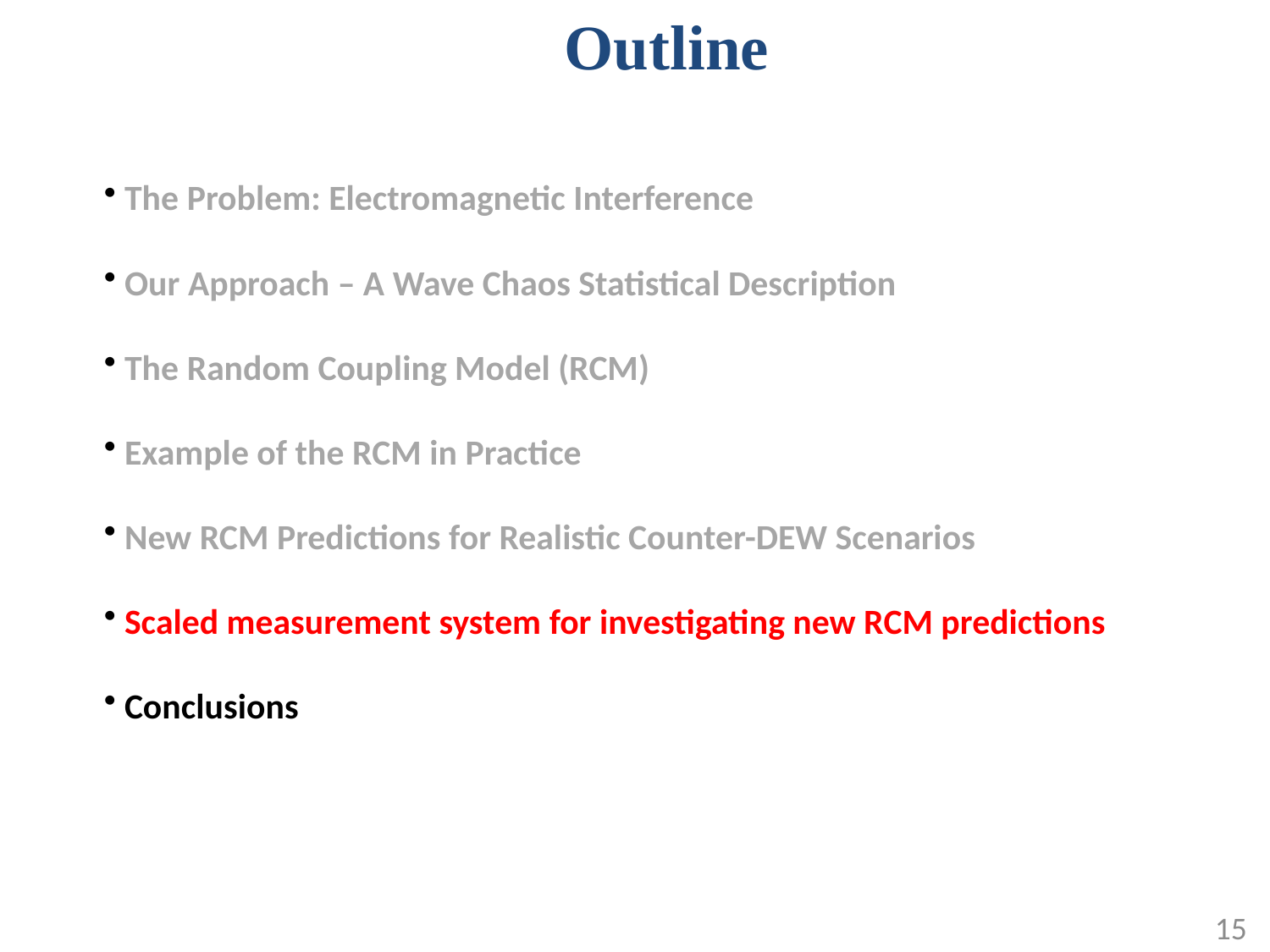

Outline

 The Problem: Electromagnetic Interference

 Our Approach – A Wave Chaos Statistical Description

 The Random Coupling Model (RCM)

 Example of the RCM in Practice

 New RCM Predictions for Realistic Counter-DEW Scenarios

 Scaled measurement system for investigating new RCM predictions

 Conclusions